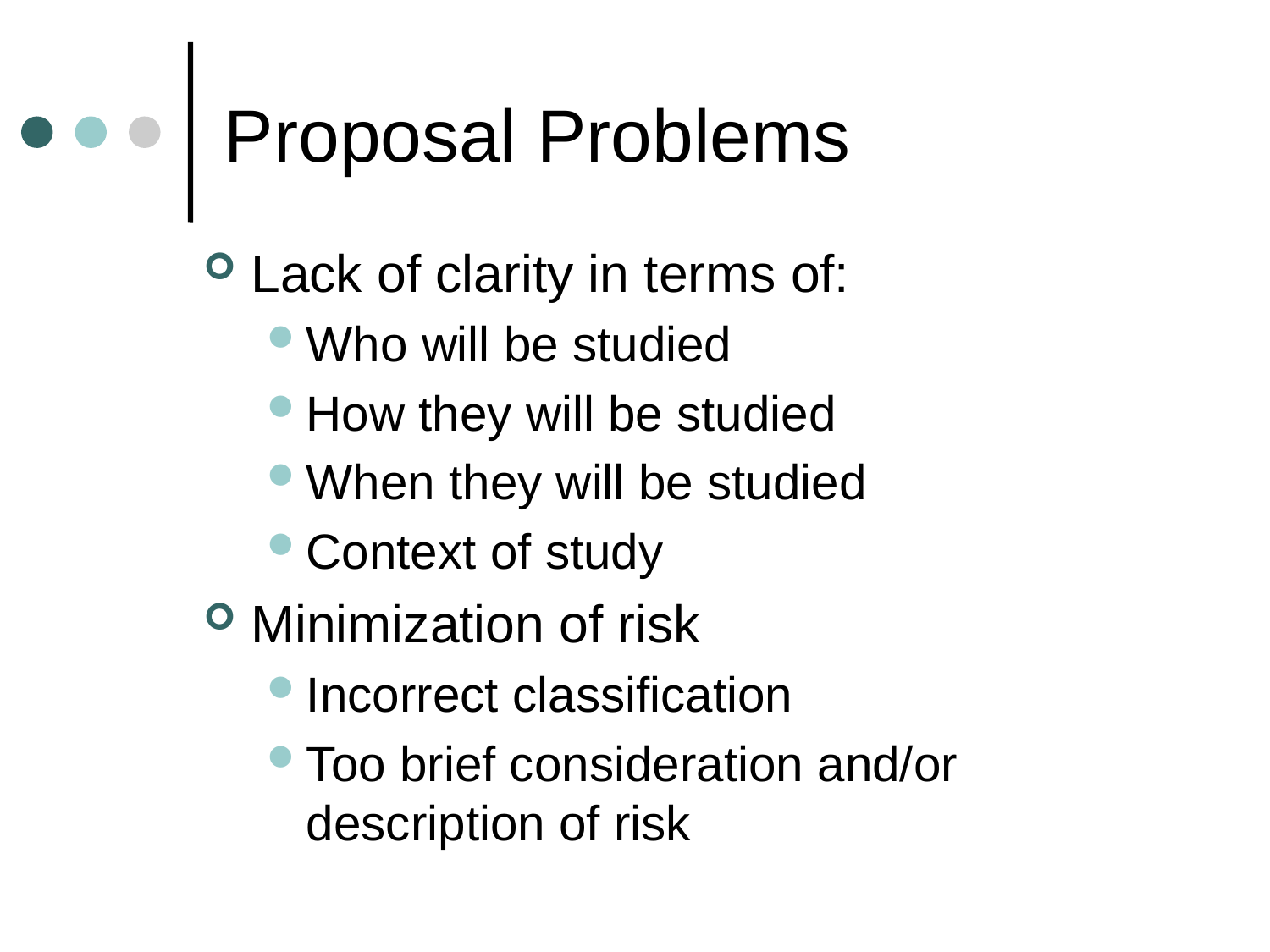

# Proposal Problems
Lack of clarity in terms of:
Who will be studied
How they will be studied
When they will be studied
Context of study
Minimization of risk
Incorrect classification
Too brief consideration and/or description of risk